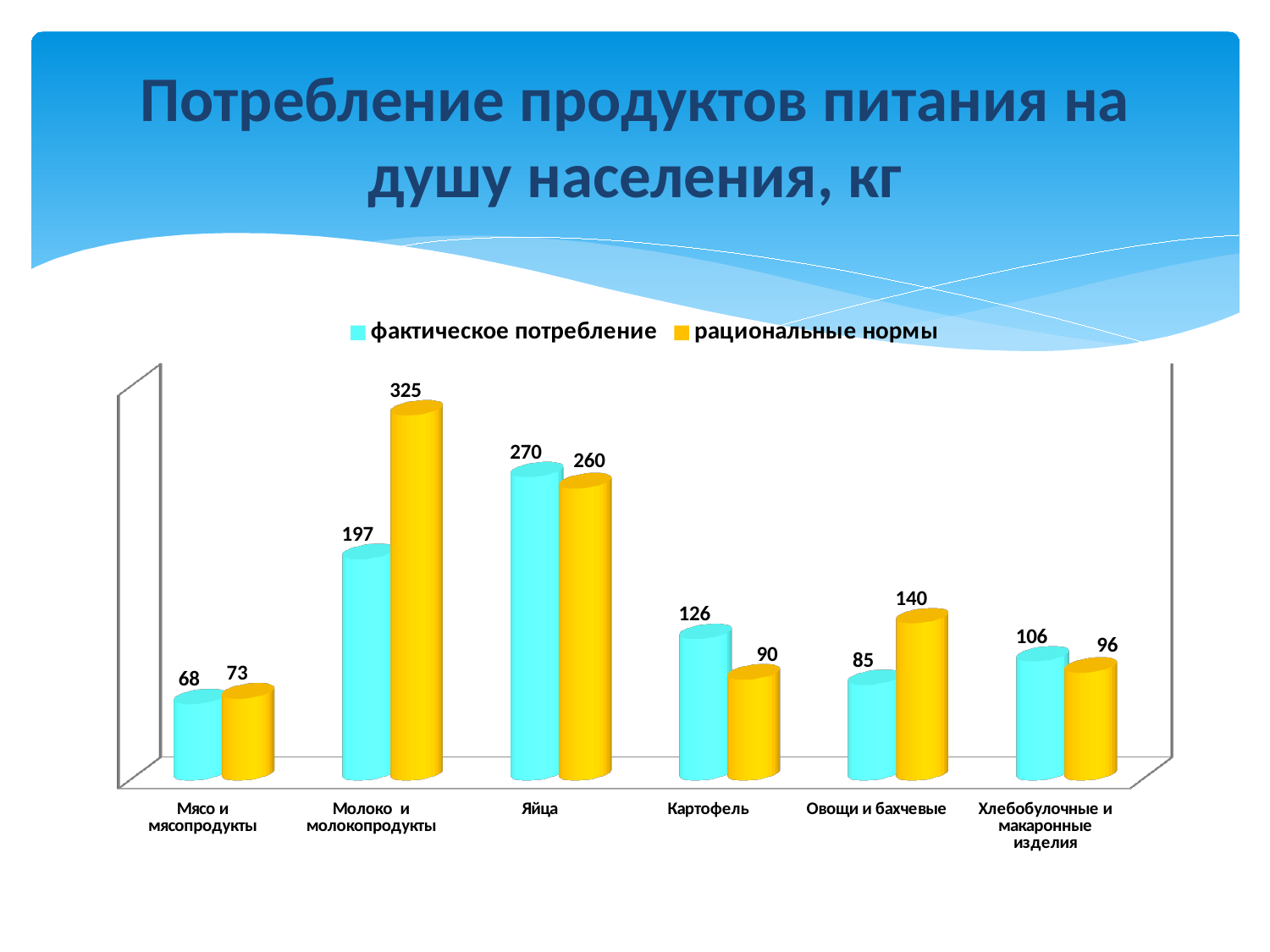

# Потребление продуктов питания на душу населения, кг

[unsupported chart]